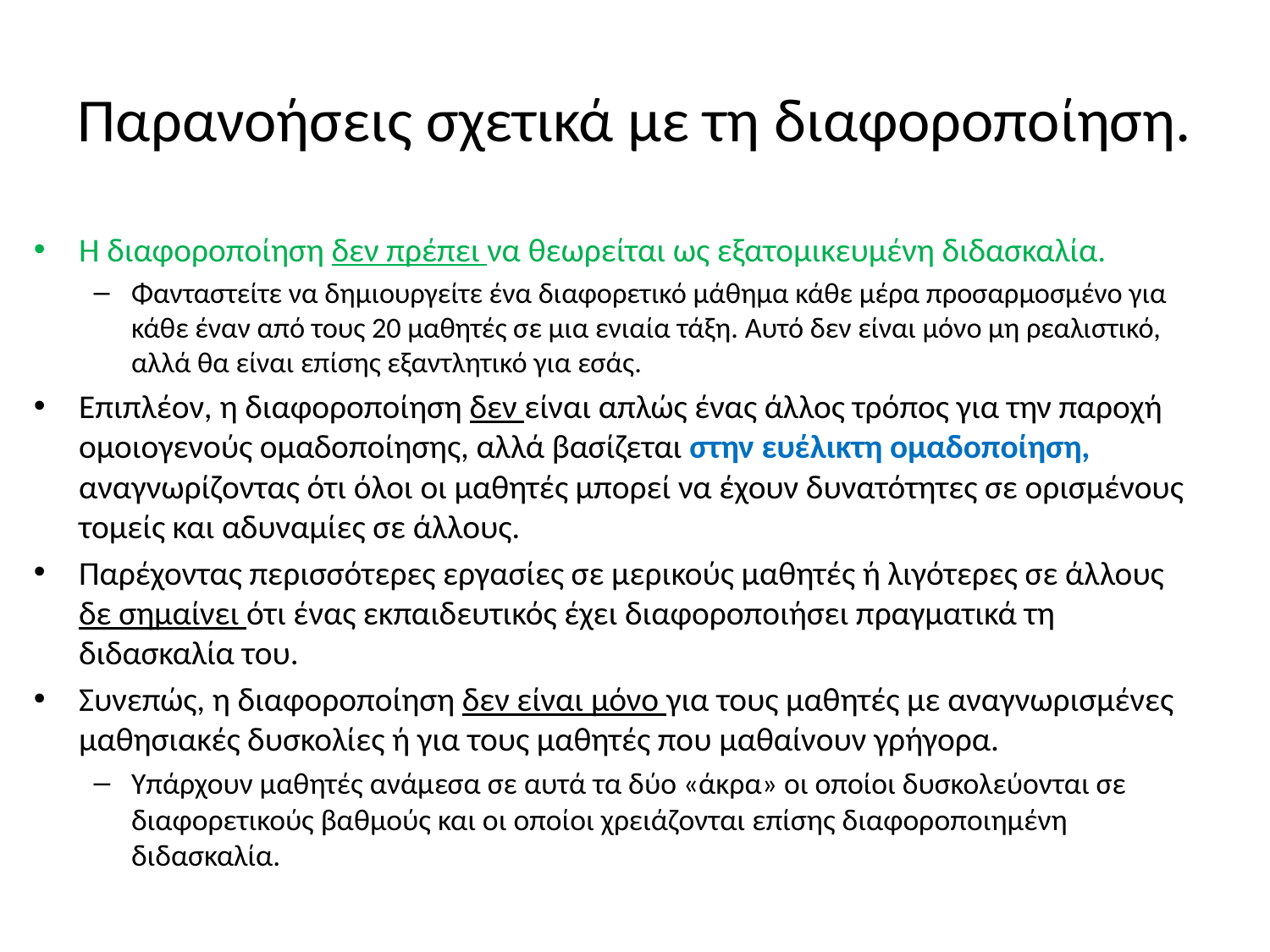

# Παρανοήσεις σχετικά με τη διαφοροποίηση.
Η διαφοροποίηση δεν πρέπει να θεωρείται ως εξατομικευμένη διδασκαλία.
Φανταστείτε να δημιουργείτε ένα διαφορετικό μάθημα κάθε μέρα προσαρμοσμένο για κάθε έναν από τους 20 μαθητές σε μια ενιαία τάξη. Αυτό δεν είναι μόνο μη ρεαλιστικό, αλλά θα είναι επίσης εξαντλητικό για εσάς.
Επιπλέον, η διαφοροποίηση δεν είναι απλώς ένας άλλος τρόπος για την παροχή ομοιογενούς ομαδοποίησης, αλλά βασίζεται στην ευέλικτη ομαδοποίηση, αναγνωρίζοντας ότι όλοι οι μαθητές μπορεί να έχουν δυνατότητες σε ορισμένους τομείς και αδυναμίες σε άλλους.
Παρέχοντας περισσότερες εργασίες σε μερικούς μαθητές ή λιγότερες σε άλλους δε σημαίνει ότι ένας εκπαιδευτικός έχει διαφοροποιήσει πραγματικά τη διδασκαλία του.
Συνεπώς, η διαφοροποίηση δεν είναι μόνο για τους μαθητές με αναγνωρισμένες μαθησιακές δυσκολίες ή για τους μαθητές που μαθαίνουν γρήγορα.
Υπάρχουν μαθητές ανάμεσα σε αυτά τα δύο «άκρα» οι οποίοι δυσκολεύονται σε διαφορετικούς βαθμούς και οι οποίοι χρειάζονται επίσης διαφοροποιημένη διδασκαλία.